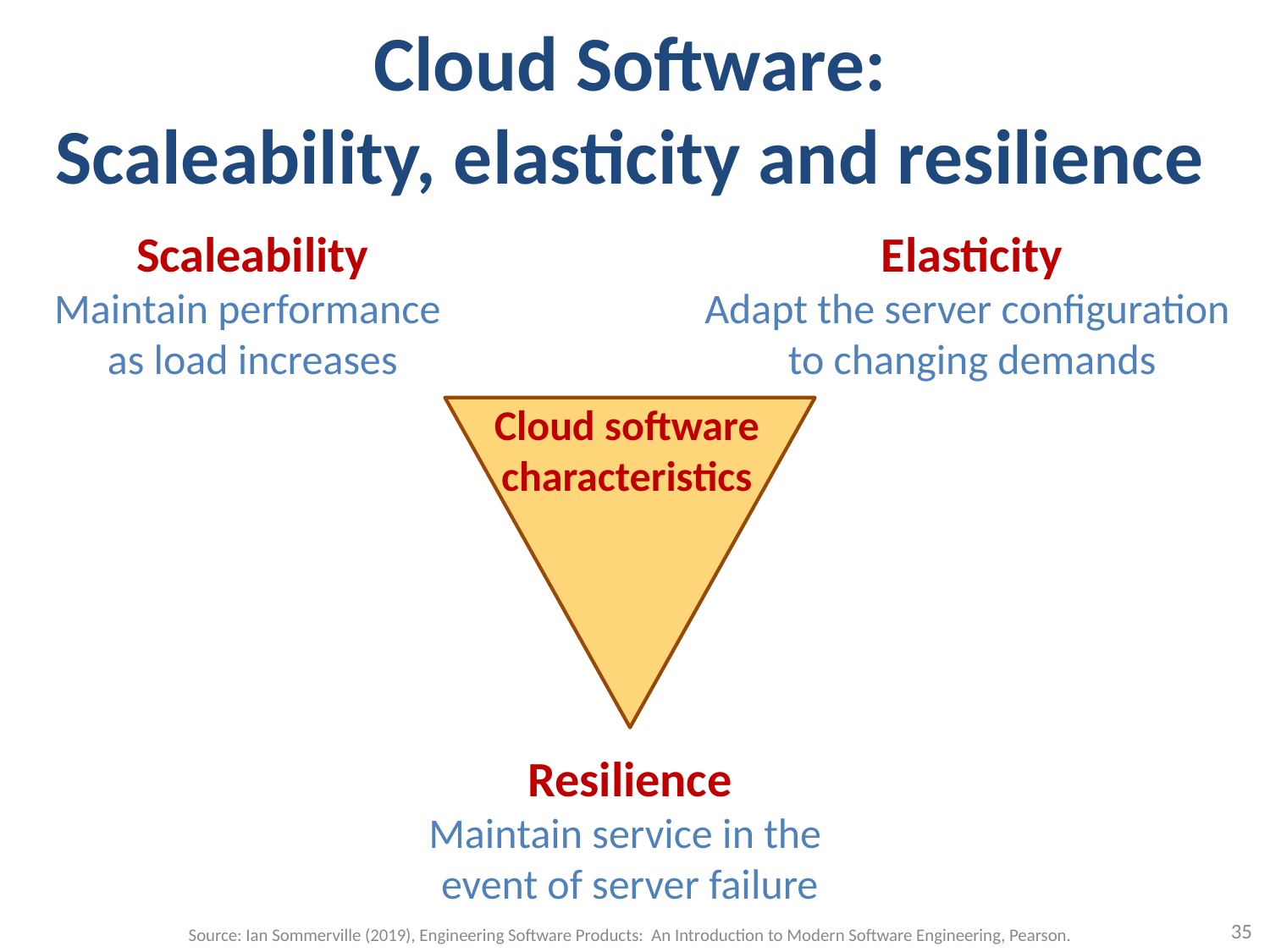

# Cloud Software: Scaleability, elasticity and resilience
Scaleability
Maintain performance
as load increases
Elasticity
Adapt the server configuration
to changing demands
Cloud software
characteristics

Resilience
Maintain service in the
event of server failure
35
Source: Ian Sommerville (2019), Engineering Software Products:  An Introduction to Modern Software Engineering, Pearson.